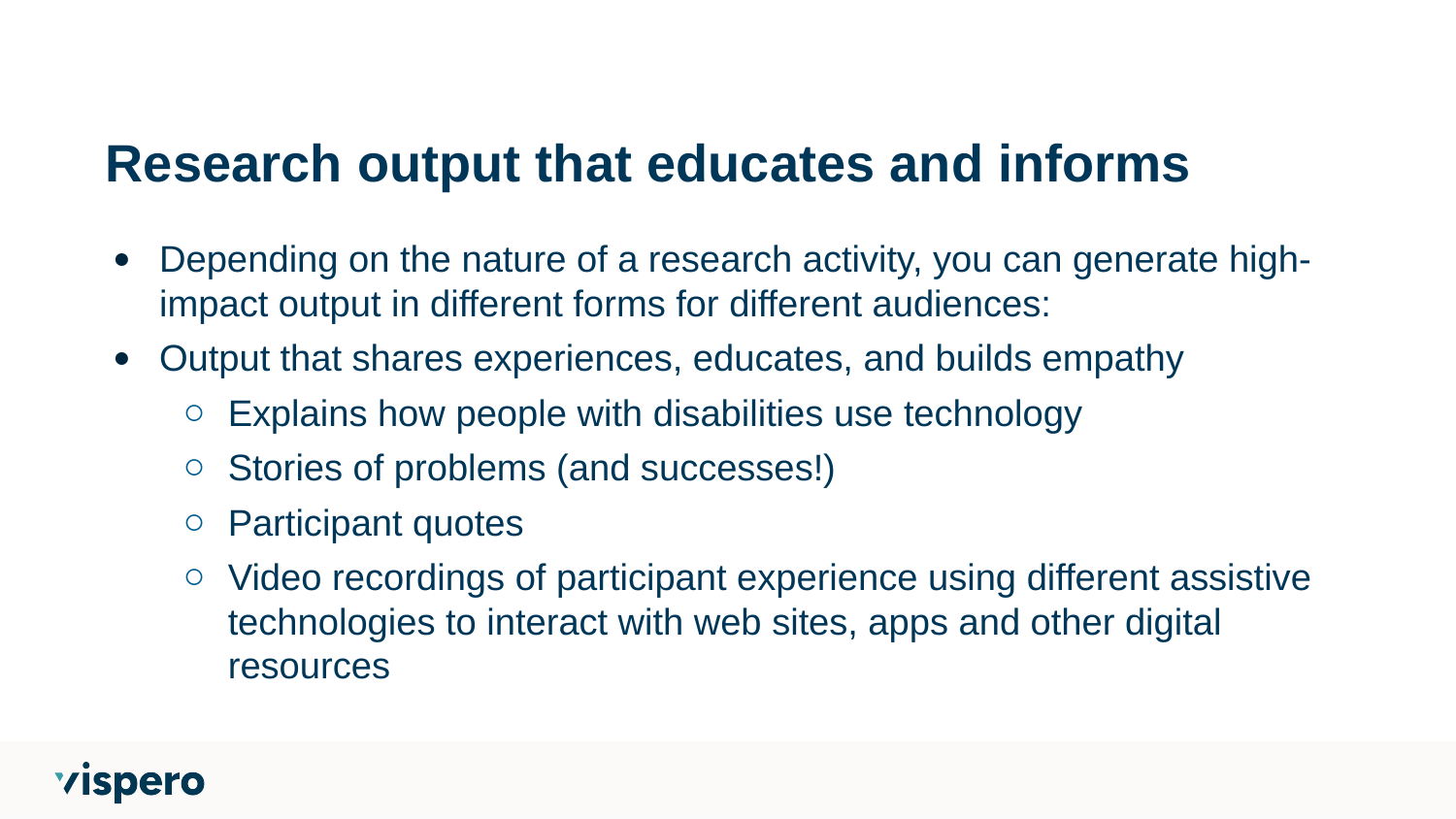

# Research output that educates and informs
Depending on the nature of a research activity, you can generate high-impact output in different forms for different audiences:
Output that shares experiences, educates, and builds empathy
Explains how people with disabilities use technology
Stories of problems (and successes!)
Participant quotes
Video recordings of participant experience using different assistive technologies to interact with web sites, apps and other digital resources